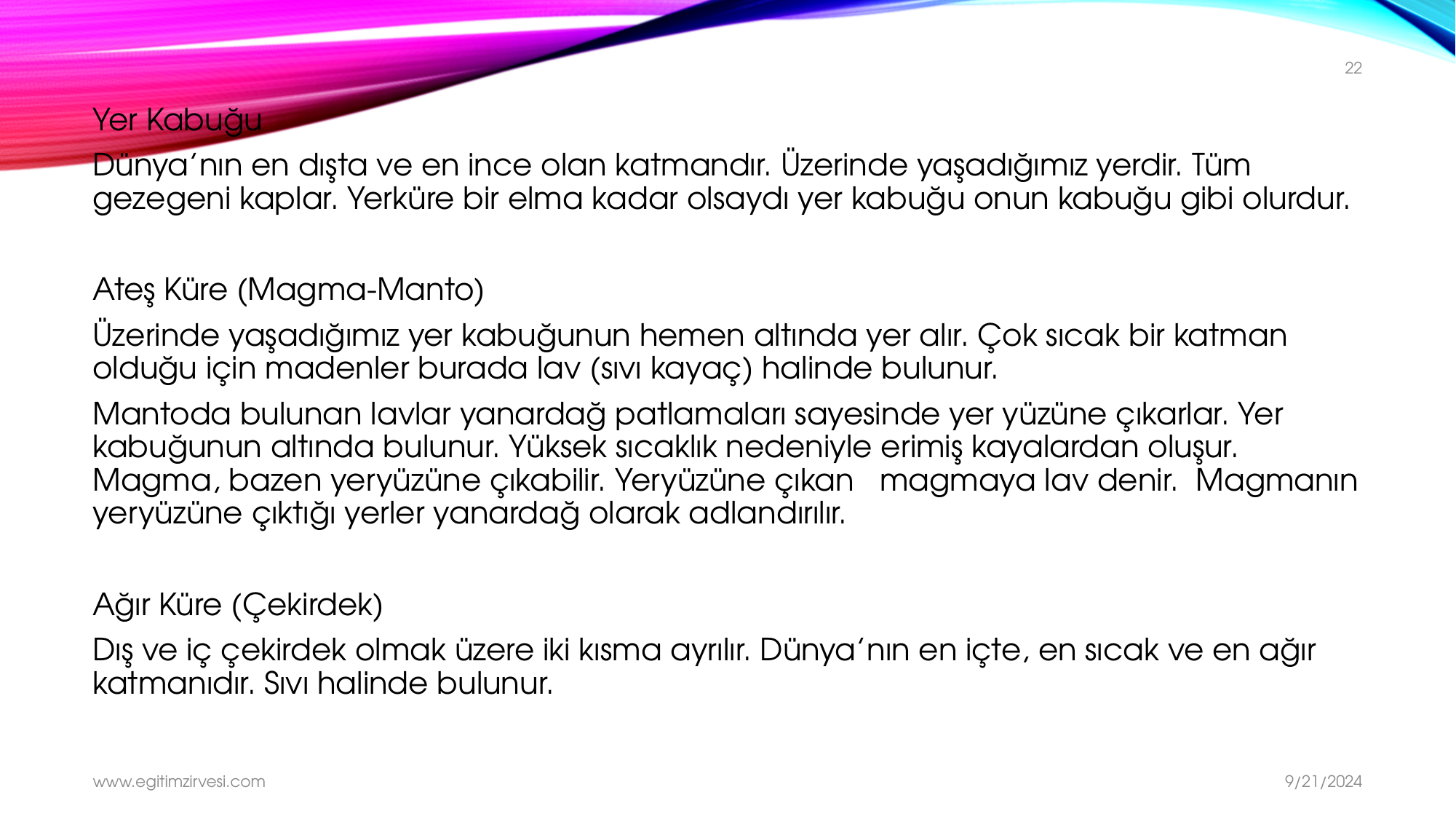

22
Yer Kabuğu
Dünya’nın en dışta ve en ince olan katmandır. Üzerinde yaşadığımız yerdir. Tüm gezegeni kaplar. Yerküre bir elma kadar olsaydı yer kabuğu onun kabuğu gibi olurdur.

Ateş Küre (Magma-Manto)
Üzerinde yaşadığımız yer kabuğunun hemen altında yer alır. Çok sıcak bir katman olduğu için madenler burada lav (sıvı kayaç) halinde bulunur.
Mantoda bulunan lavlar yanardağ patlamaları sayesinde yer yüzüne çıkarlar. Yer kabuğunun altında bulunur. Yüksek sıcaklık nedeniyle erimiş kayalardan oluşur. Magma, bazen yeryüzüne çıkabilir. Yeryüzüne çıkan   magmaya lav denir.  Magmanın yeryüzüne çıktığı yerler yanardağ olarak adlandırılır.

Ağır Küre (Çekirdek)
Dış ve iç çekirdek olmak üzere iki kısma ayrılır. Dünya’nın en içte, en sıcak ve en ağır katmanıdır. Sıvı halinde bulunur.

www.egitimzirvesi.com
9/21/2024